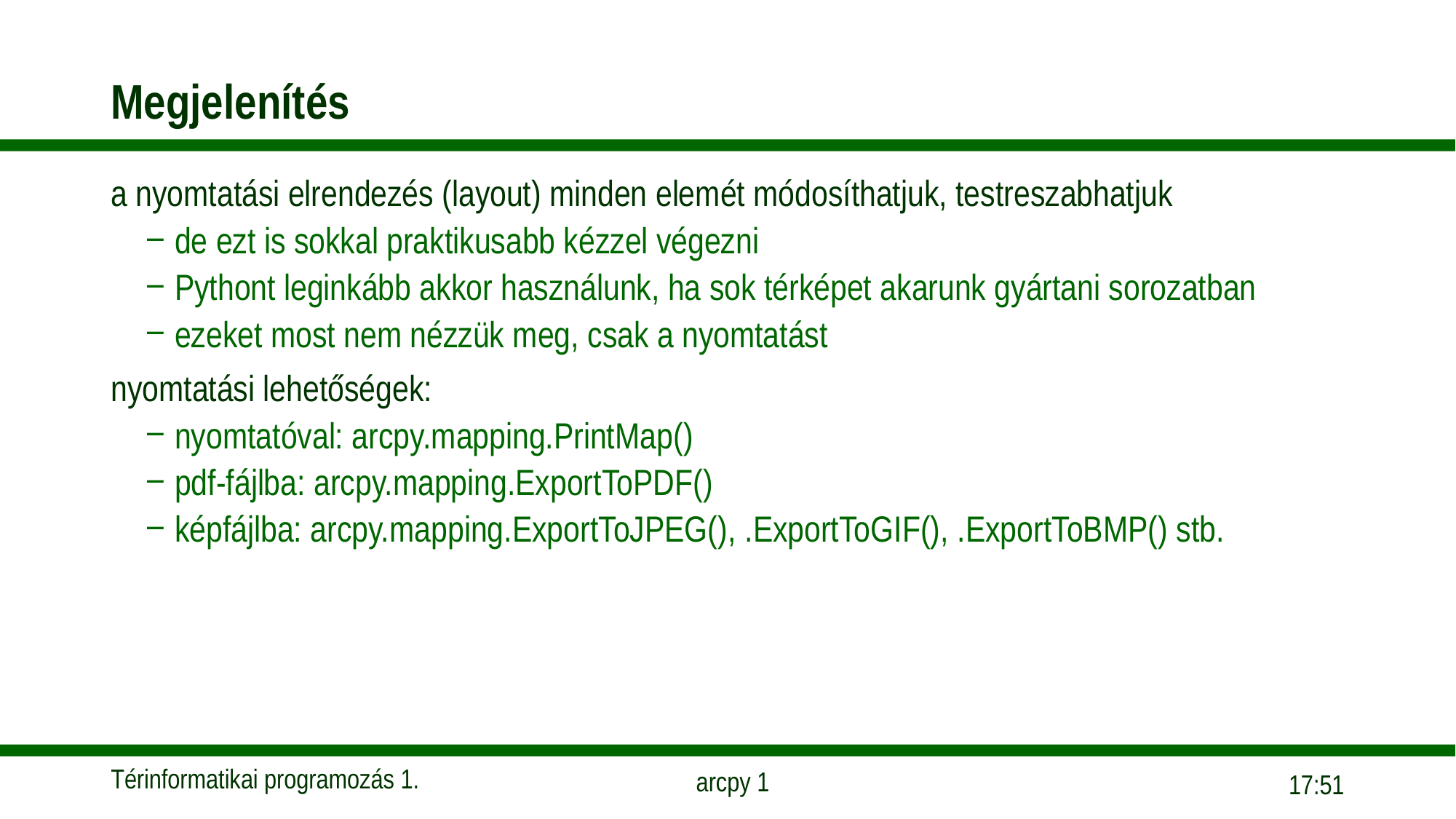

# Megjelenítés
a nyomtatási elrendezés (layout) minden elemét módosíthatjuk, testreszabhatjuk
de ezt is sokkal praktikusabb kézzel végezni
Pythont leginkább akkor használunk, ha sok térképet akarunk gyártani sorozatban
ezeket most nem nézzük meg, csak a nyomtatást
nyomtatási lehetőségek:
nyomtatóval: arcpy.mapping.PrintMap()
pdf-fájlba: arcpy.mapping.ExportToPDF()
képfájlba: arcpy.mapping.ExportToJPEG(), .ExportToGIF(), .ExportToBMP() stb.
17:51